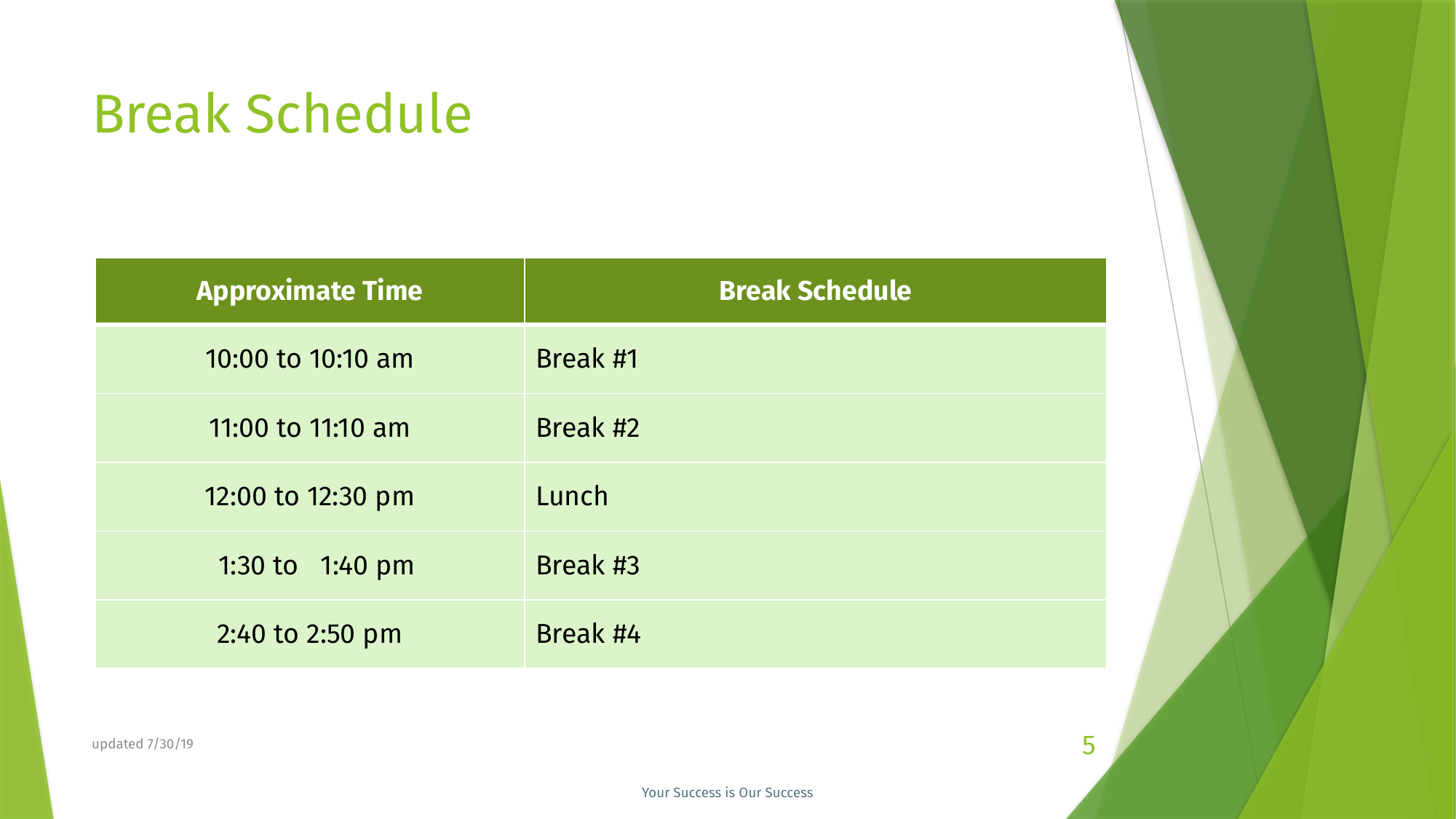

# Break Schedule
| Approximate Time | Break Schedule |
| --- | --- |
| 10:00 to 10:10 am | Break #1 |
| 11:00 to 11:10 am | Break #2 |
| 12:00 to 12:30 pm | Lunch |
| 1:30 to 1:40 pm | Break #3 |
| 2:40 to 2:50 pm | Break #4 |
updated 7/30/19
5